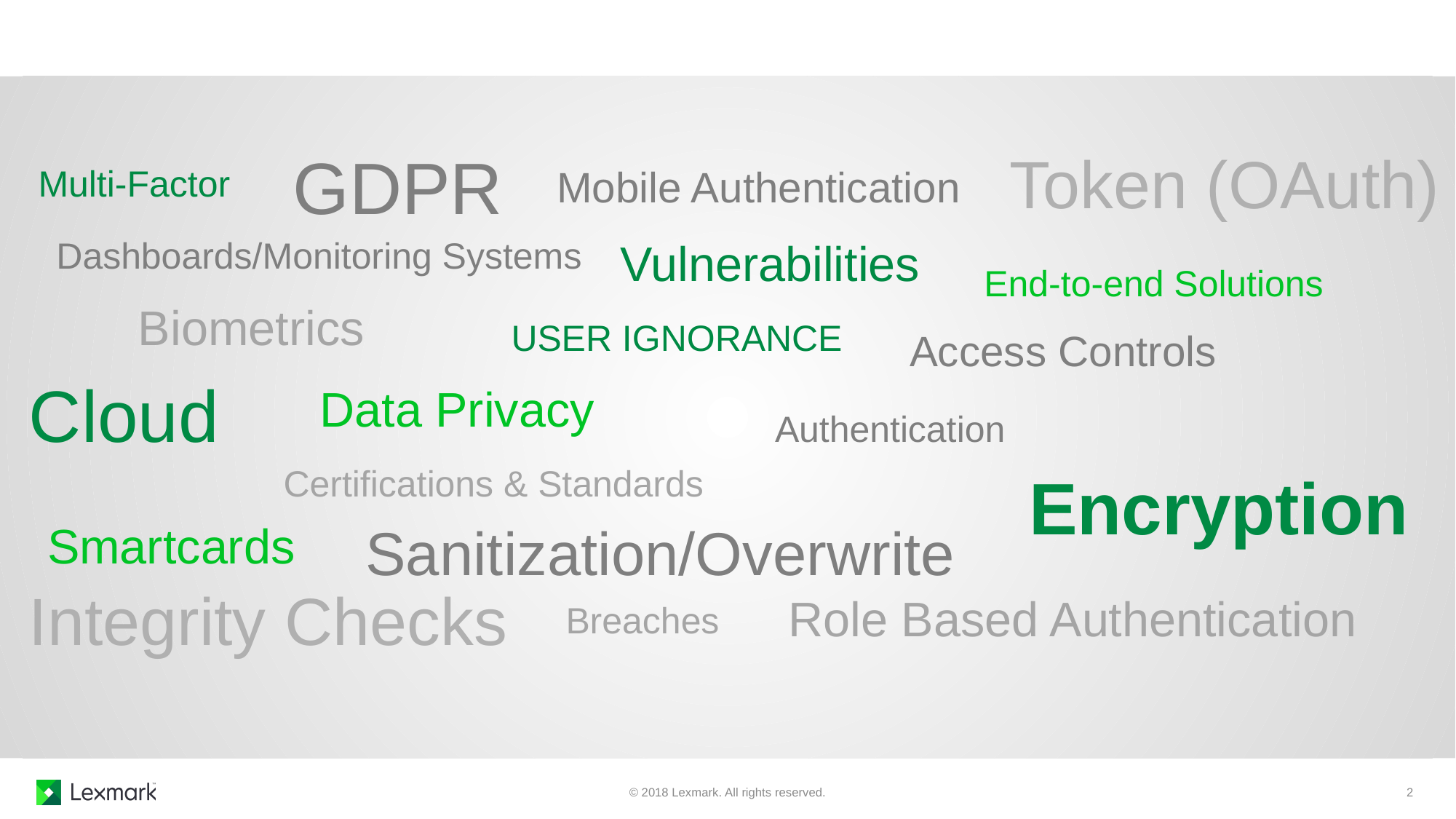

#
GDPR
Token (OAuth)
Multi-Factor
Mobile Authentication
Dashboards/Monitoring Systems
Vulnerabilities
End-to-end Solutions
Biometrics
USER IGNORANCE
Access Controls
Cloud
Data Privacy
Authentication
Certifications & Standards
Encryption
Smartcards
Sanitization/Overwrite
Integrity Checks
Role Based Authentication
Breaches
© 2018 Lexmark. All rights reserved.
2